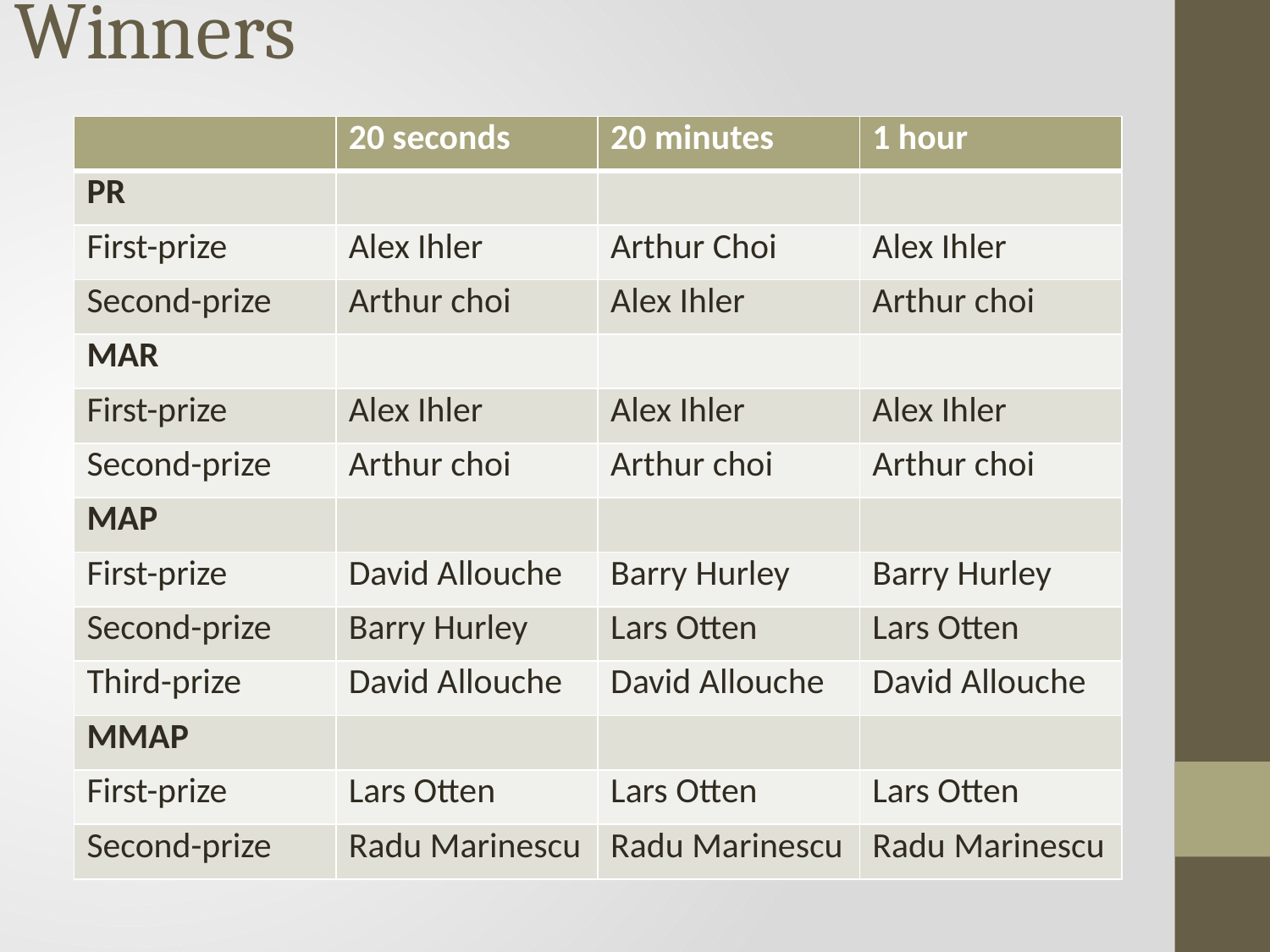

# Winners
|  | 20 seconds | 20 minutes | 1 hour |
| --- | --- | --- | --- |
| PR |  |  |  |
| First-prize | Alex Ihler | Arthur Choi | Alex Ihler |
| Second-prize | Arthur choi | Alex Ihler | Arthur choi |
| MAR |  |  |  |
| First-prize | Alex Ihler | Alex Ihler | Alex Ihler |
| Second-prize | Arthur choi | Arthur choi | Arthur choi |
| MAP |  |  |  |
| First-prize | David Allouche | Barry Hurley | Barry Hurley |
| Second-prize | Barry Hurley | Lars Otten | Lars Otten |
| Third-prize | David Allouche | David Allouche | David Allouche |
| MMAP |  |  |  |
| First-prize | Lars Otten | Lars Otten | Lars Otten |
| Second-prize | Radu Marinescu | Radu Marinescu | Radu Marinescu |